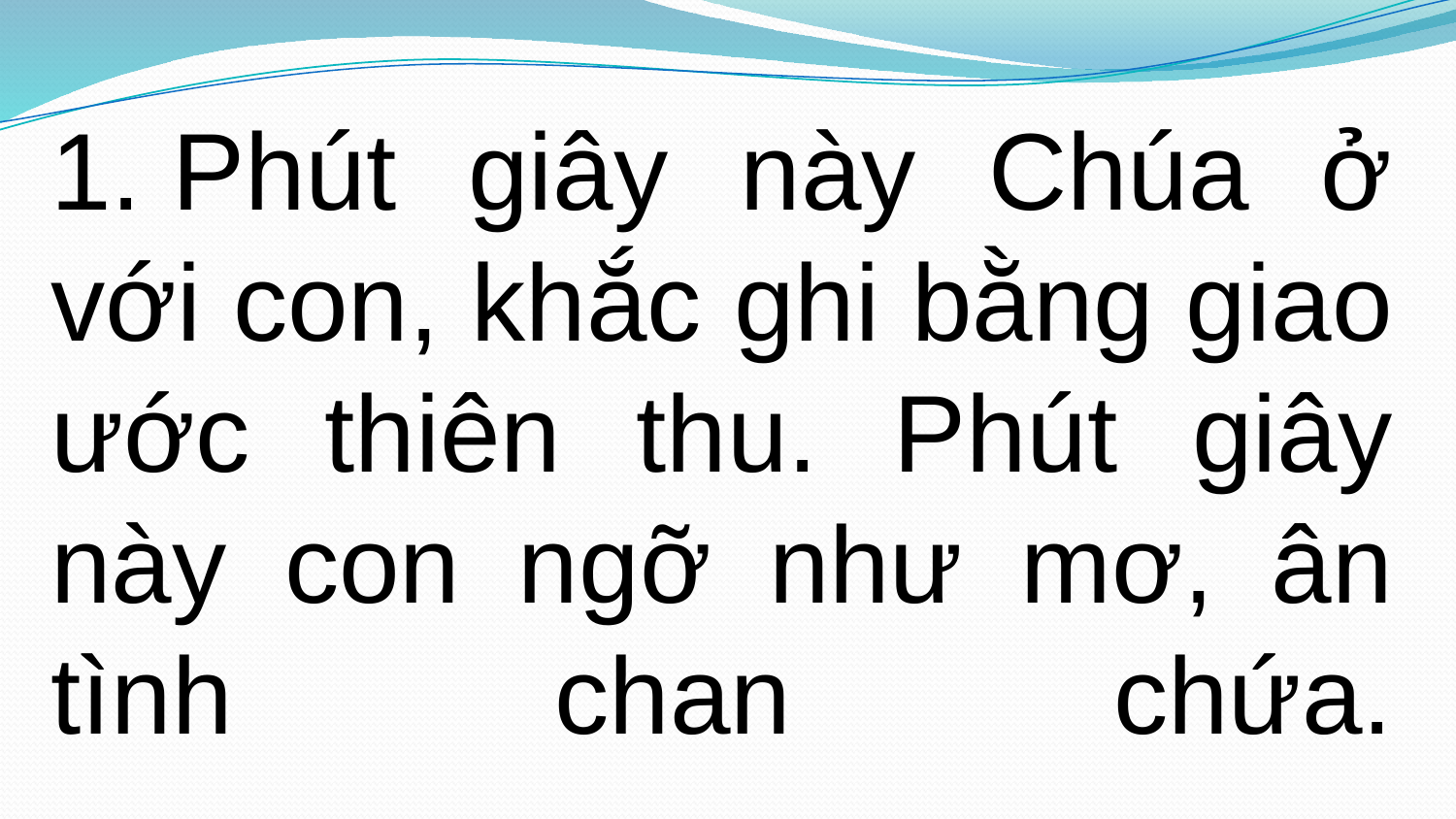

1. Phút giây này Chúa ở với con, khắc ghi bằng giao ước thiên thu. Phút giây này con ngỡ như mơ, ân tình chan chứa.